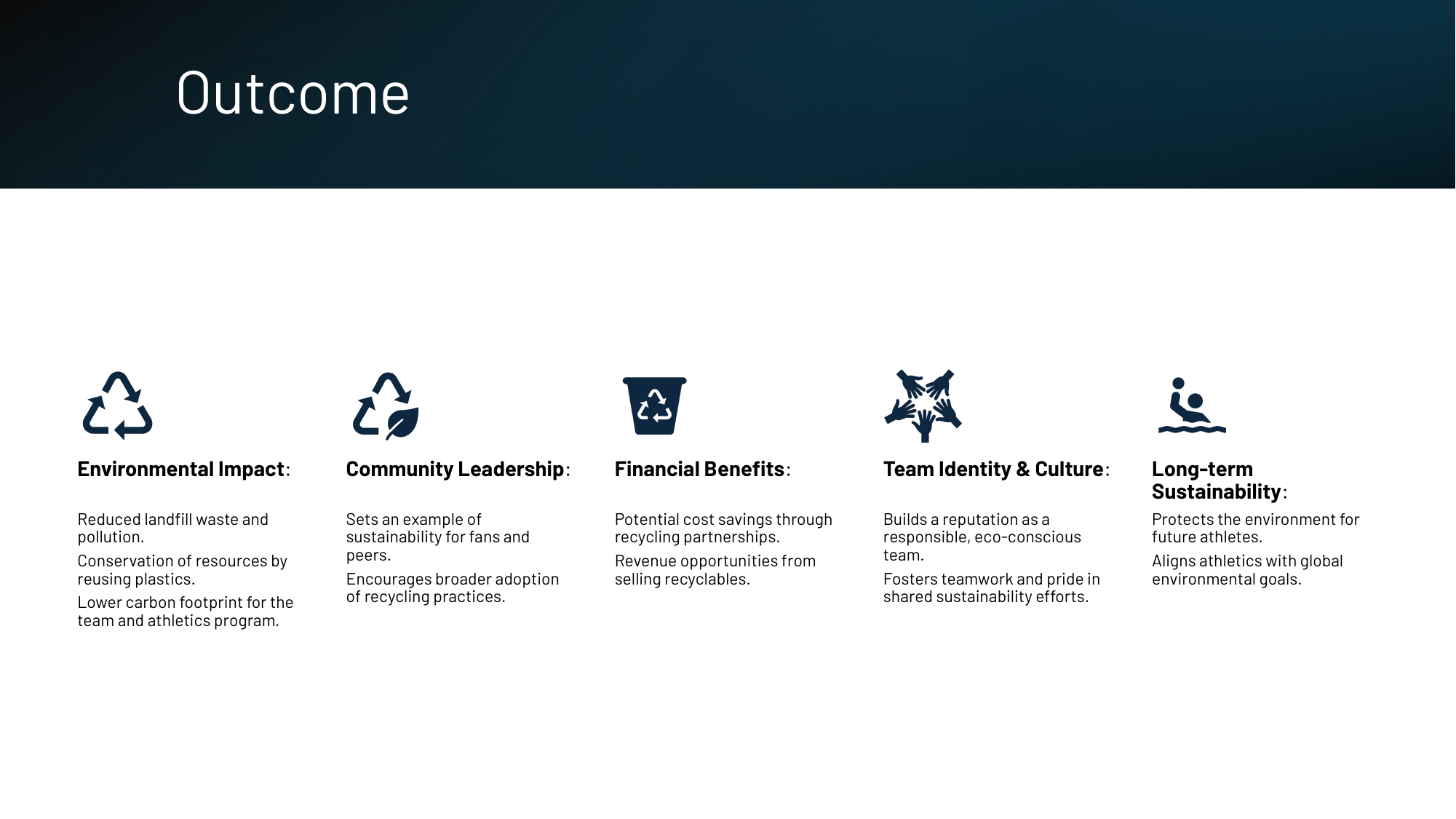

# Outcome
Environmental Impact:
Reduced landfill waste and pollution.
Conservation of resources by reusing plastics.
Lower carbon footprint for the team and athletics program.
Community Leadership:
Sets an example of sustainability for fans and peers.
Encourages broader adoption of recycling practices.
Financial Benefits:
Potential cost savings through recycling partnerships.
Revenue opportunities from selling recyclables.
Team Identity & Culture:
Builds a reputation as a responsible, eco-conscious team.
Fosters teamwork and pride in shared sustainability efforts.
Long-term Sustainability:
Protects the environment for future athletes.
Aligns athletics with global environmental goals.